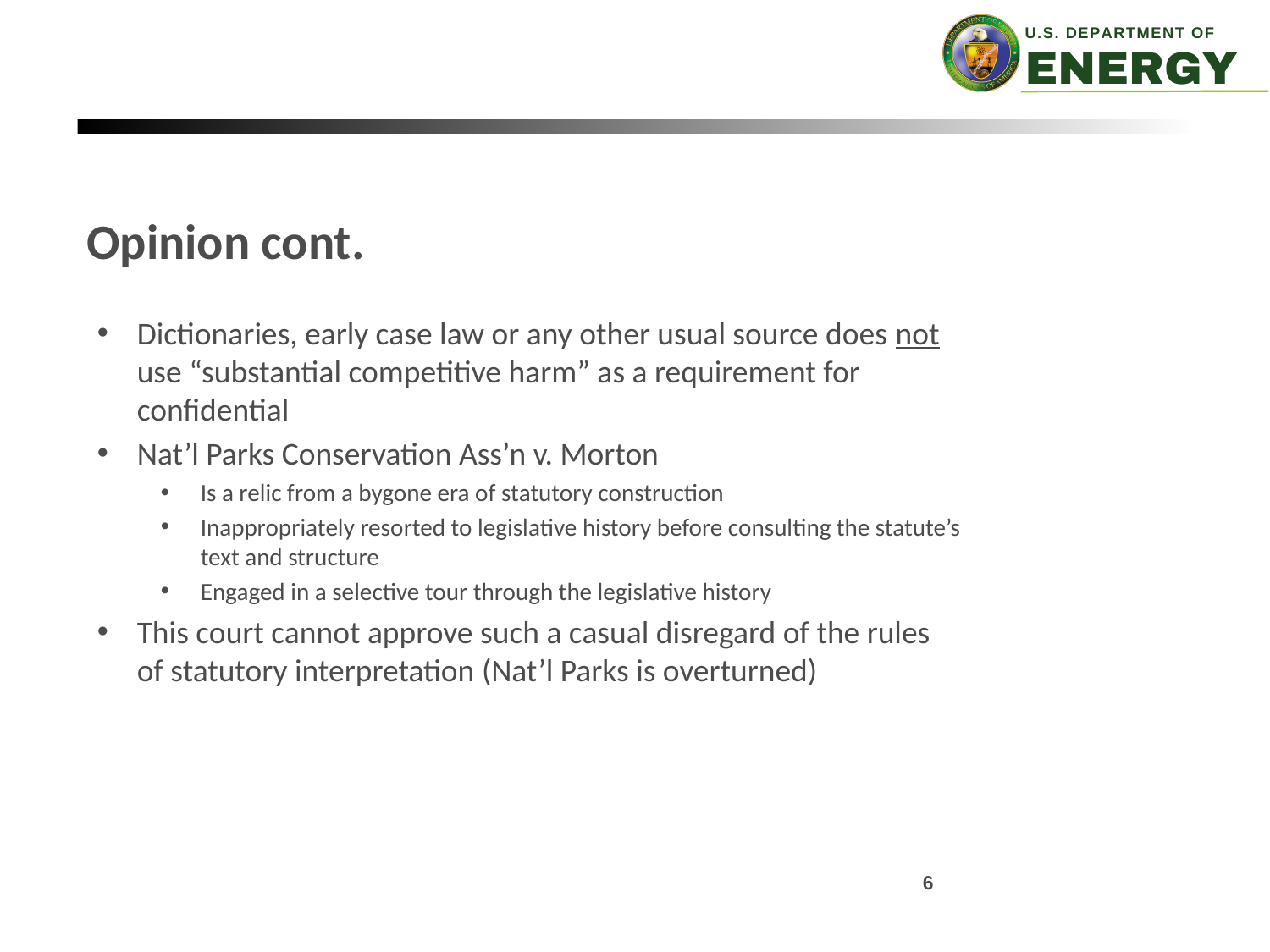

# Opinion cont.
Dictionaries, early case law or any other usual source does not use “substantial competitive harm” as a requirement for confidential
Nat’l Parks Conservation Ass’n v. Morton
Is a relic from a bygone era of statutory construction
Inappropriately resorted to legislative history before consulting the statute’s text and structure
Engaged in a selective tour through the legislative history
This court cannot approve such a casual disregard of the rules of statutory interpretation (Nat’l Parks is overturned)
6